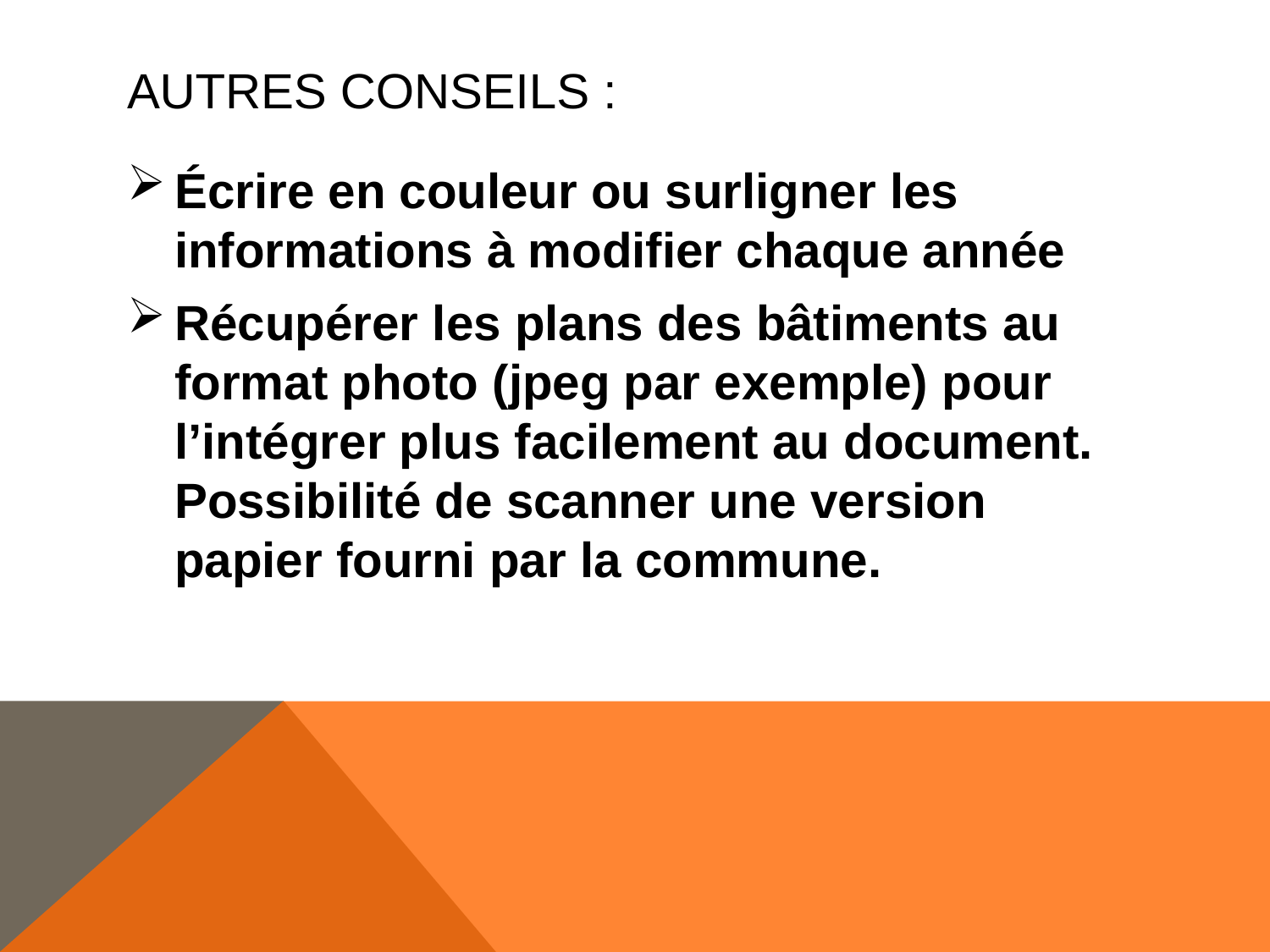

# Autres Conseils :
Écrire en couleur ou surligner les informations à modifier chaque année
Récupérer les plans des bâtiments au format photo (jpeg par exemple) pour l’intégrer plus facilement au document. Possibilité de scanner une version papier fourni par la commune.